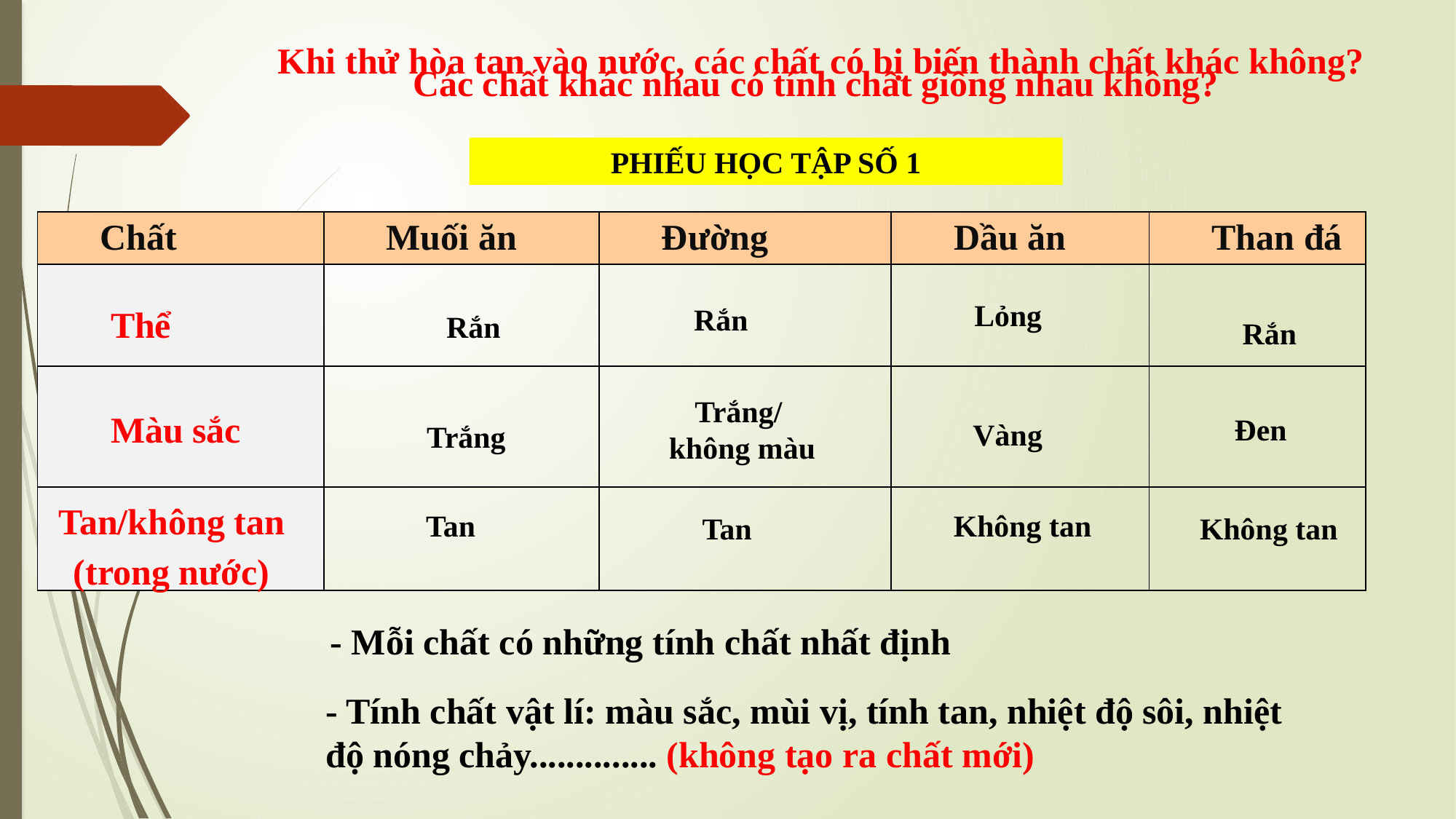

Khi thử hòa tan vào nước, các chất có bị biến thành chất khác không?
Các chất khác nhau có tính chất giống nhau không?
PHIẾU HỌC TẬP SỐ 1
| Chất | Muối ăn | Đường | Dầu ăn | Than đá |
| --- | --- | --- | --- | --- |
|  |  |  |  |  |
|  |  |  |  |  |
|  |  |  |  |  |
Thể
Lỏng
Rắn
Rắn
Rắn
Trắng/
không màu
Màu sắc

Đen
Vàng
Trắng
Tan/không tan (trong nước)

Không tan
Tan
Tan
Không tan
- Mỗi chất có những tính chất nhất định
- Tính chất vật lí: màu sắc, mùi vị, tính tan, nhiệt độ sôi, nhiệt độ nóng chảy.............. (không tạo ra chất mới)